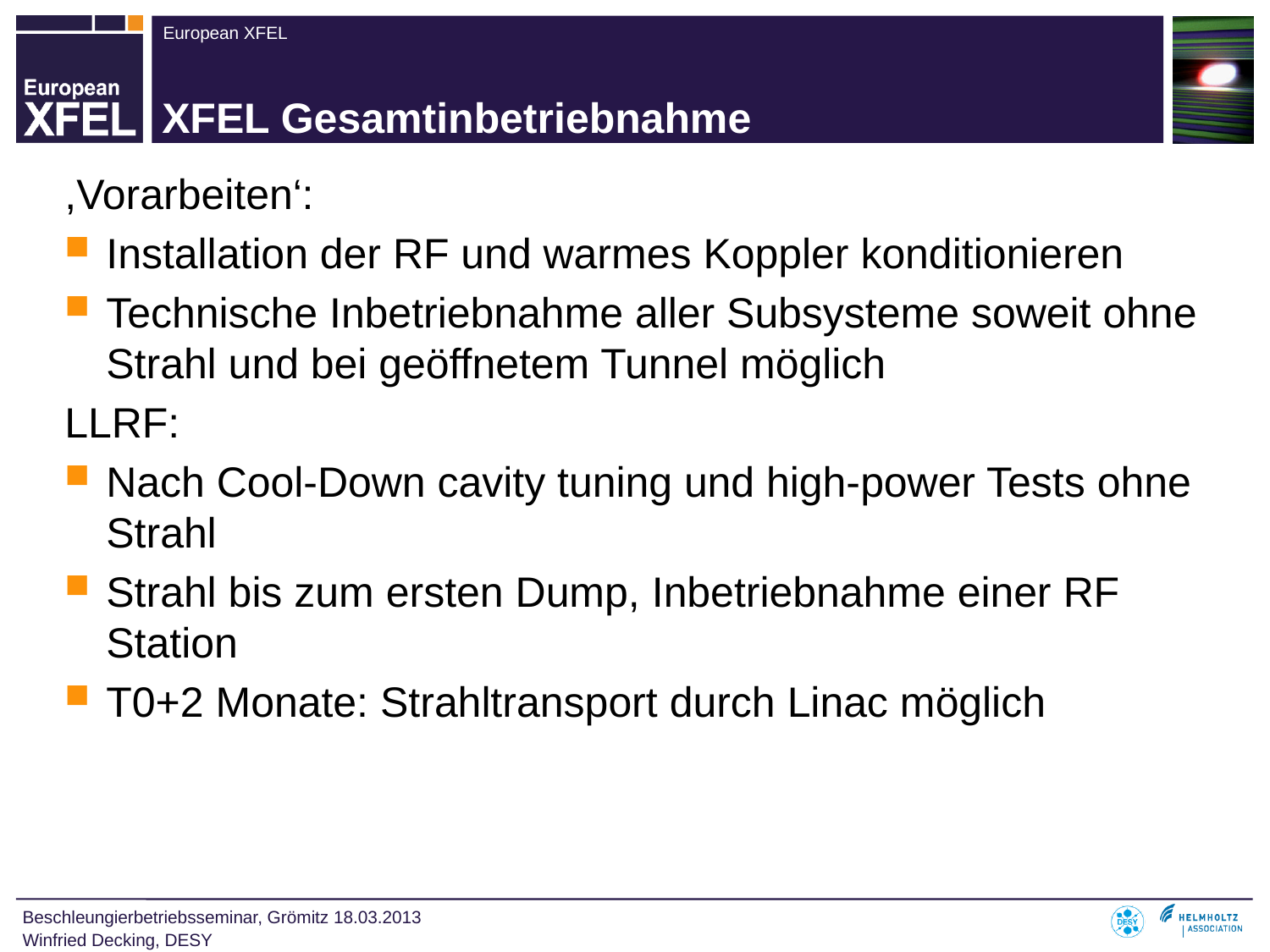

# XFEL Gesamtinbetriebnahme
,Vorarbeiten‘:
Installation der RF und warmes Koppler konditionieren
Technische Inbetriebnahme aller Subsysteme soweit ohne Strahl und bei geöffnetem Tunnel möglich
LLRF:
Nach Cool-Down cavity tuning und high-power Tests ohne Strahl
Strahl bis zum ersten Dump, Inbetriebnahme einer RF Station
T0+2 Monate: Strahltransport durch Linac möglich